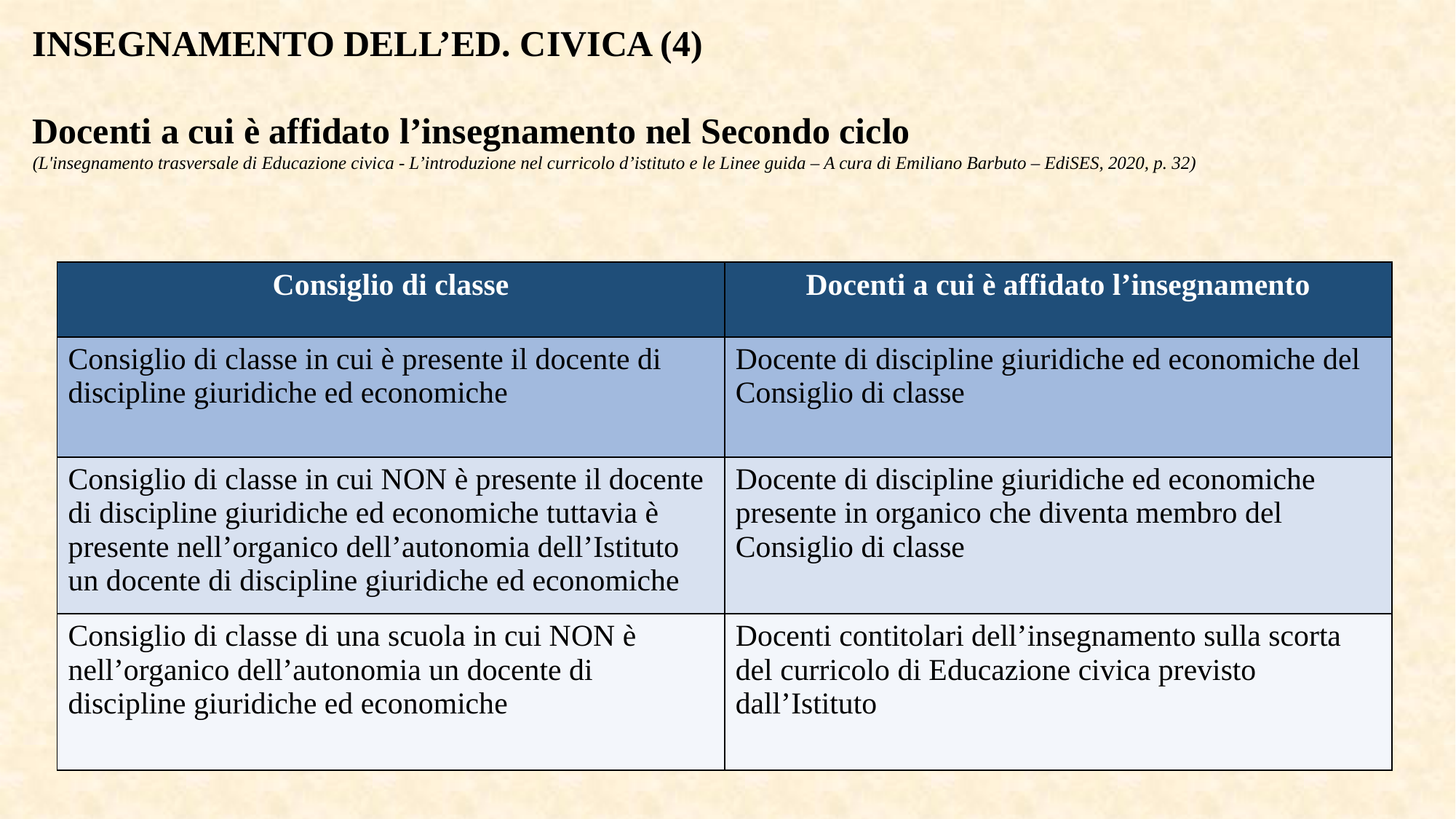

INSEGNAMENTO DELL’ED. CIVICA (4)

Docenti a cui è affidato l’insegnamento nel Secondo ciclo
(L'insegnamento trasversale di Educazione civica - L’introduzione nel curricolo d’istituto e le Linee guida – A cura di Emiliano Barbuto – EdiSES, 2020, p. 32)

| Consiglio di classe | Docenti a cui è affidato l’insegnamento |
| --- | --- |
| Consiglio di classe in cui è presente il docente di discipline giuridiche ed economiche | Docente di discipline giuridiche ed economiche del Consiglio di classe |
| Consiglio di classe in cui NON è presente il docente di discipline giuridiche ed economiche tuttavia è presente nell’organico dell’autonomia dell’Istituto un docente di discipline giuridiche ed economiche | Docente di discipline giuridiche ed economiche presente in organico che diventa membro del Consiglio di classe |
| Consiglio di classe di una scuola in cui NON è nell’organico dell’autonomia un docente di discipline giuridiche ed economiche | Docenti contitolari dell’insegnamento sulla scorta del curricolo di Educazione civica previsto dall’Istituto |